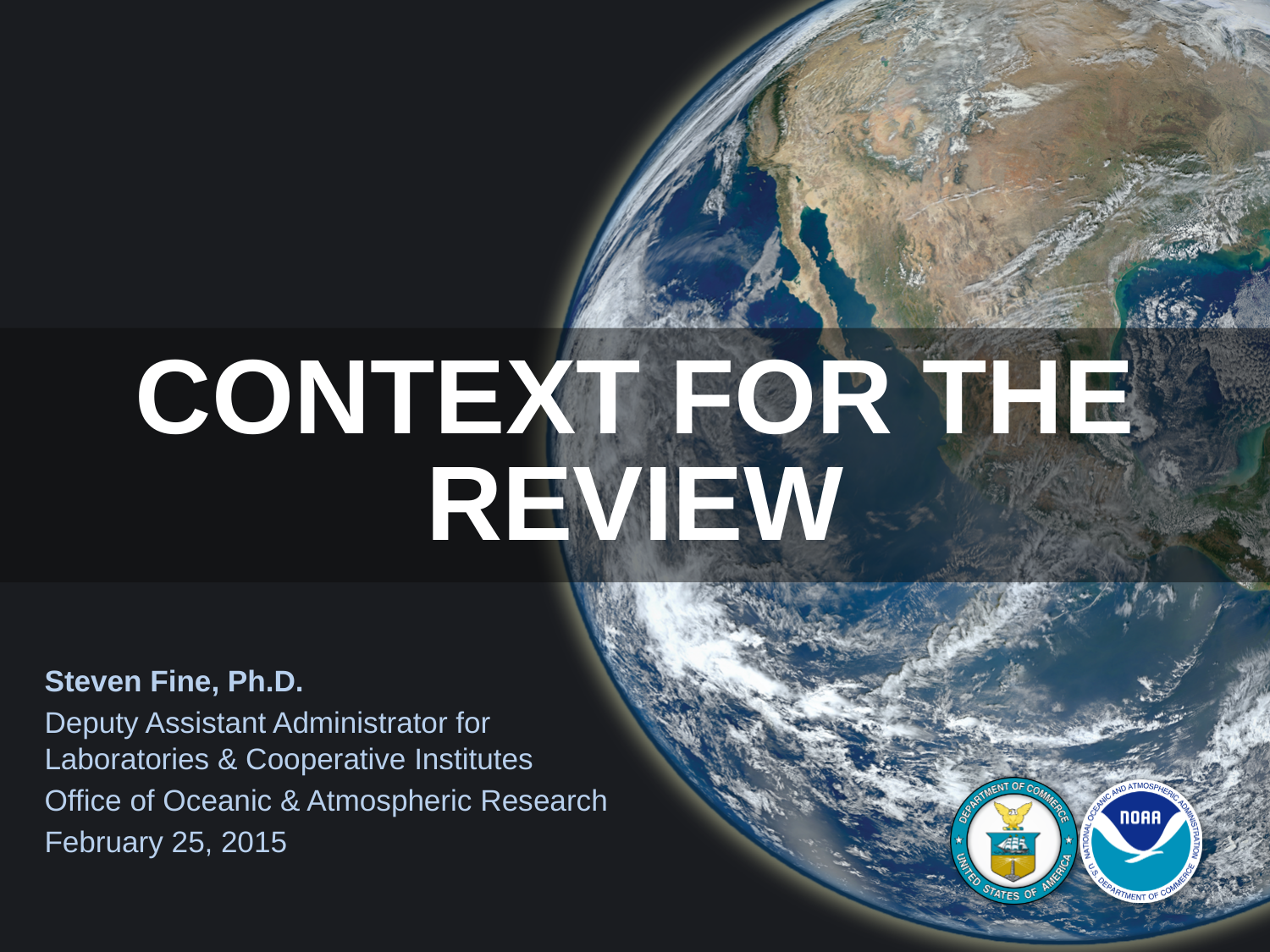

# CONTEXT FOR THE REVIEW
Steven Fine, Ph.D.
Deputy Assistant Administrator for Laboratories & Cooperative Institutes
Office of Oceanic & Atmospheric Research
February 25, 2015